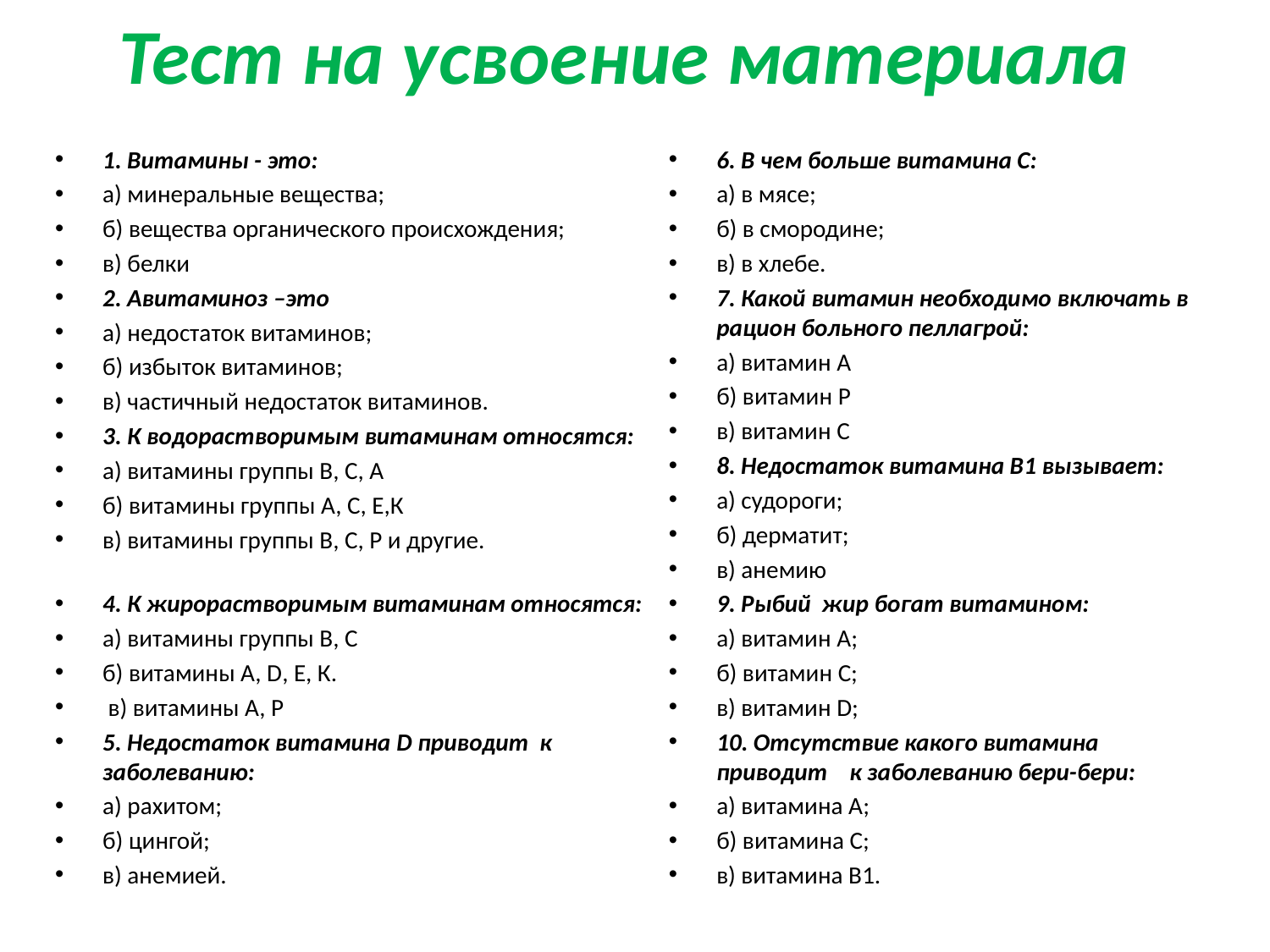

# Тест на усвоение материала
1. Витамины - это:
а) минеральные вещества;
б) вещества органического происхождения;
в) белки
2. Авитаминоз –это
а) недостаток витаминов;
б) избыток витаминов;
в) частичный недостаток витаминов.
3. К водорастворимым витаминам относятся:
а) витамины группы В, С, А
б) витамины группы А, С, Е,К
в) витамины группы В, С, Р и другие.
4. К жирорастворимым витаминам относятся:
а) витамины группы В, С
б) витамины А, D, Е, К.
 в) витамины А, Р
5. Недостаток витамина D приводит  к заболеванию:
а) рахитом;
б) цингой;
в) анемией.
6. В чем больше витамина С:
а) в мясе;
б) в смородине;
в) в хлебе.
7. Какой витамин необходимо включать в рацион больного пеллагрой:
а) витамин А
б) витамин Р
в) витамин С
8. Недостаток витамина В1 вызывает:
а) судороги;
б) дерматит;
в) анемию
9. Рыбий  жир богат витамином:
а) витамин А;
б) витамин С;
в) витамин D;
10. Отсутствие какого витамина приводит    к заболеванию бери-бери:
а) витамина А;
б) витамина С;
в) витамина В1.